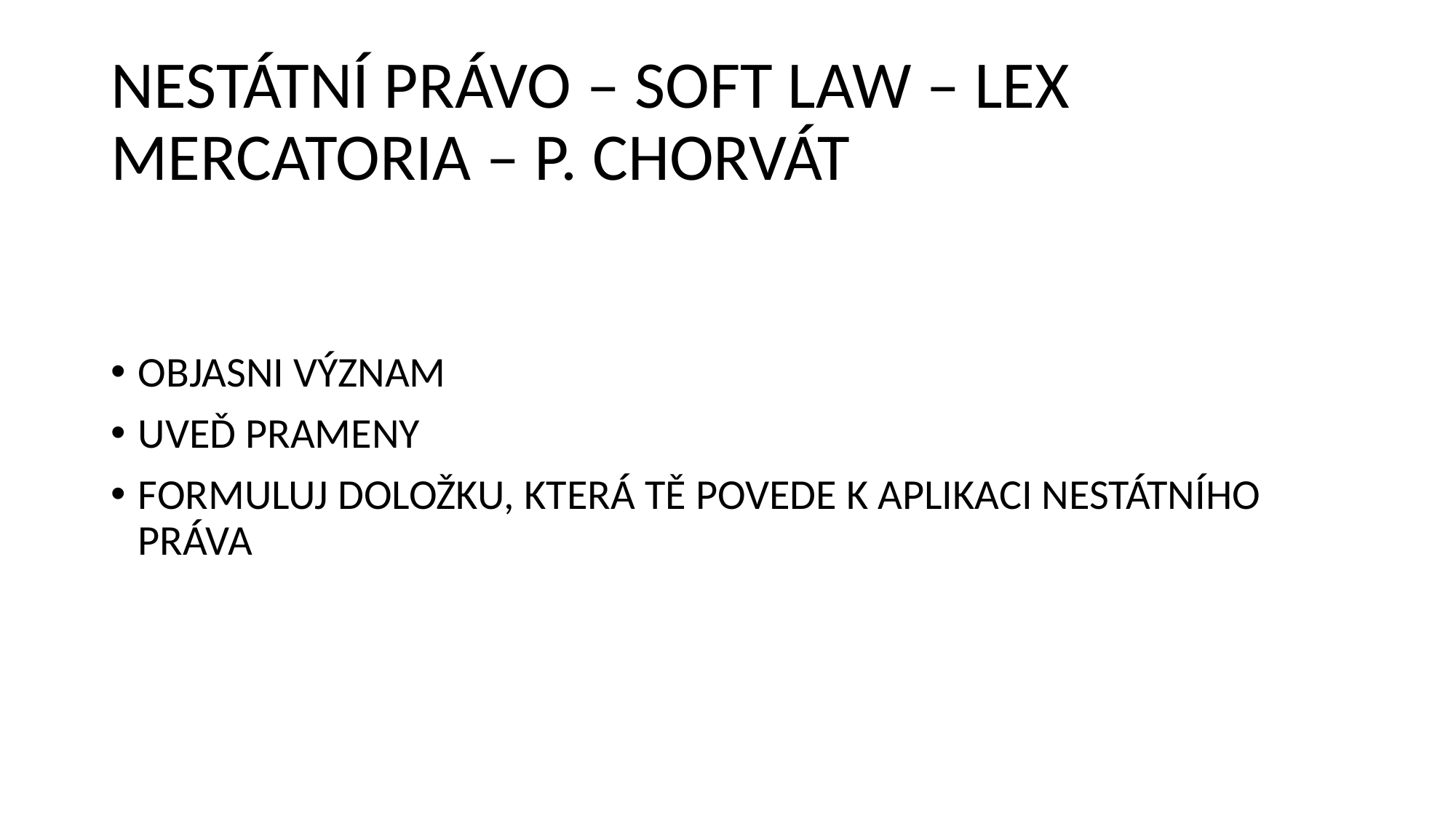

# NESTÁTNÍ PRÁVO – SOFT LAW – LEX MERCATORIA – P. CHORVÁT

OBJASNI VÝZNAM
UVEĎ PRAMENY
FORMULUJ DOLOŽKU, KTERÁ TĚ POVEDE K APLIKACI NESTÁTNÍHO PRÁVA